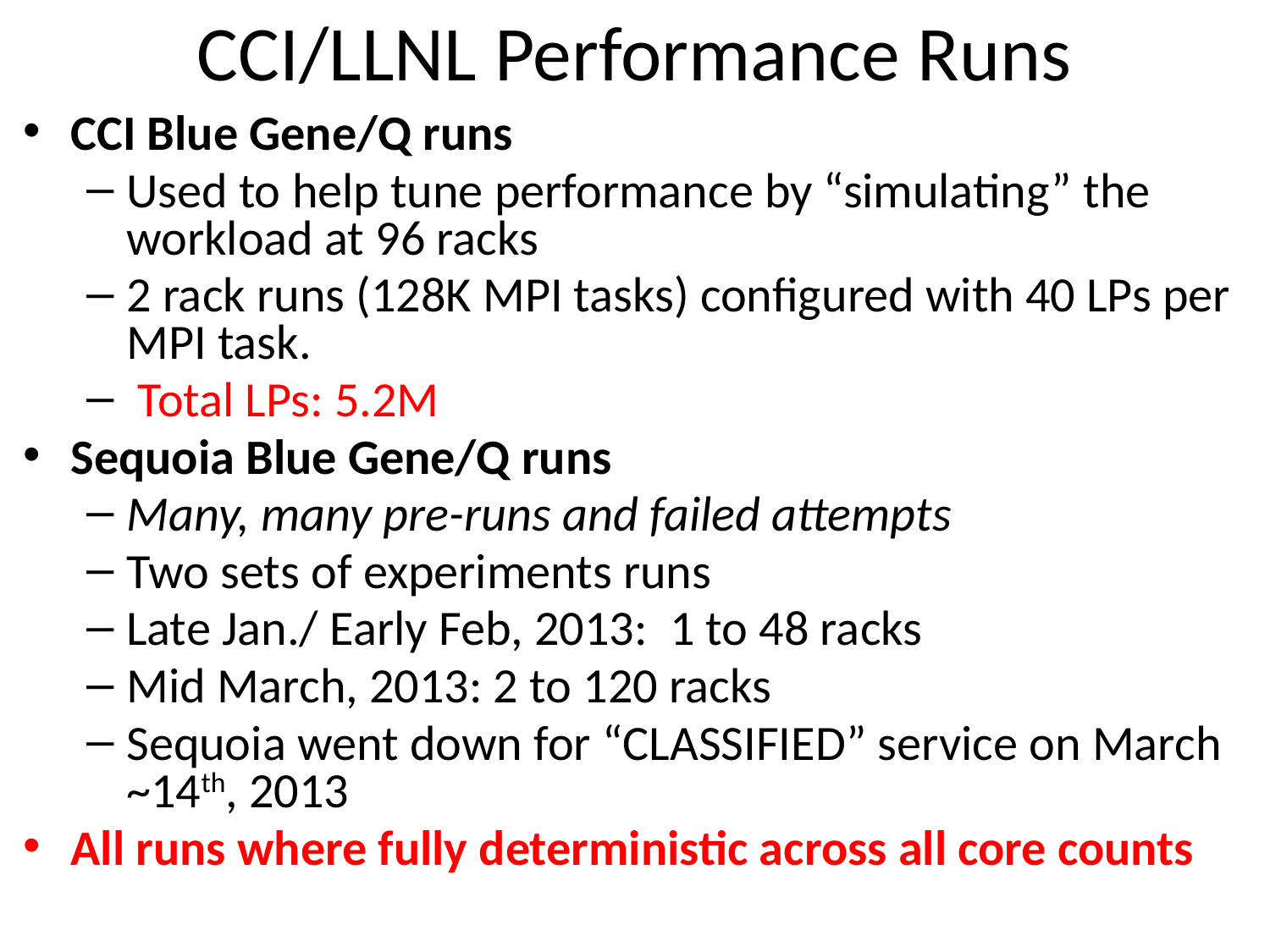

# CCI/LLNL Performance Runs
CCI Blue Gene/Q runs
Used to help tune performance by “simulating” the workload at 96 racks
2 rack runs (128K MPI tasks) configured with 40 LPs per MPI task.
 Total LPs: 5.2M
Sequoia Blue Gene/Q runs
Many, many pre-runs and failed attempts
Two sets of experiments runs
Late Jan./ Early Feb, 2013:  1 to 48 racks
Mid March, 2013: 2 to 120 racks
Sequoia went down for “CLASSIFIED” service on March ~14th, 2013
All runs where fully deterministic across all core counts